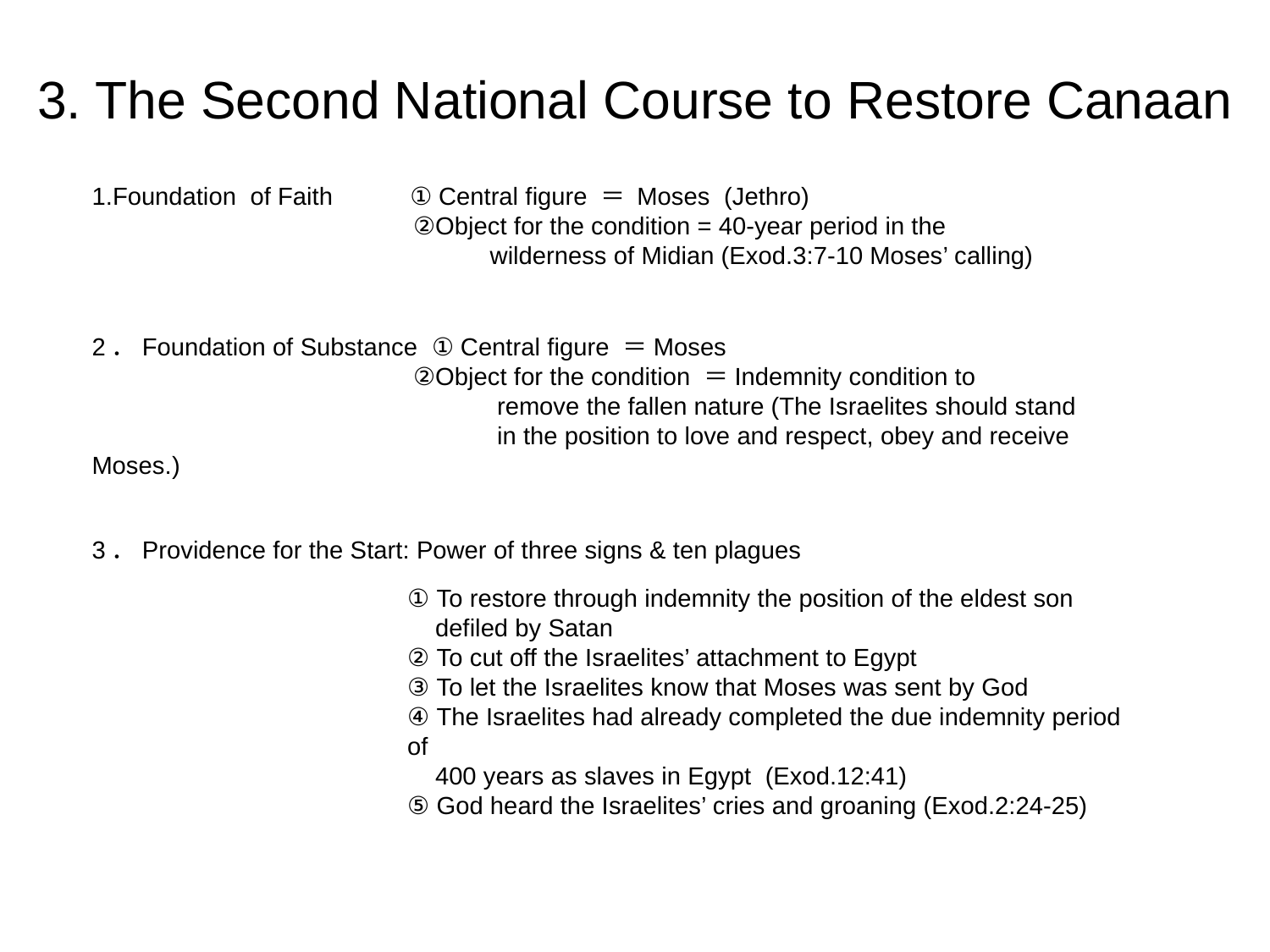

3. The Second National Course to Restore Canaan
1.Foundation  of Faith           ① Central figure ＝ Moses  (Jethro)
                                              ②Object for the condition = 40-year period in the
                                                         wilderness of Midian (Exod.3:7-10 Moses’ calling)
2．Foundation of Substance  ① Central figure ＝Moses
                                              ②Object for the condition ＝Indemnity condition to
                                                          remove the fallen nature (The Israelites should stand
                                                          in the position to love and respect, obey and receive Moses.)

3．Providence for the Start: Power of three signs & ten plagues
① To restore through indemnity the position of the eldest son
    defiled by Satan
② To cut off the Israelites’ attachment to Egypt
③ To let the Israelites know that Moses was sent by God
④ The Israelites had already completed the due indemnity period of
    400 years as slaves in Egypt  (Exod.12:41)
⑤ God heard the Israelites’ cries and groaning (Exod.2:24-25)